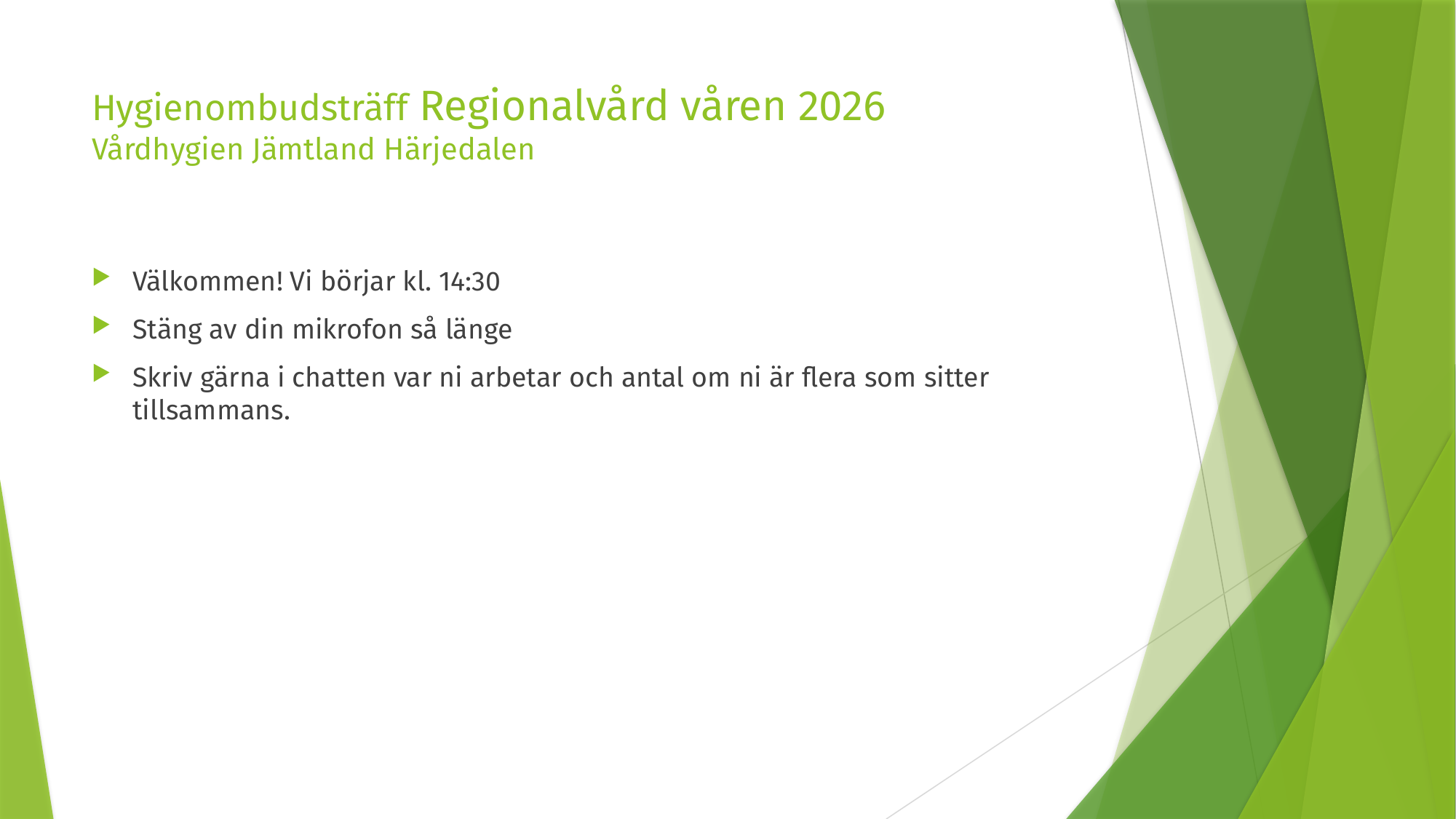

# Hygienombudsträff Regionalvård våren 2026 Vårdhygien Jämtland Härjedalen
Välkommen! Vi börjar kl. 14:30
Stäng av din mikrofon så länge
Skriv gärna i chatten var ni arbetar och antal om ni är flera som sitter tillsammans.